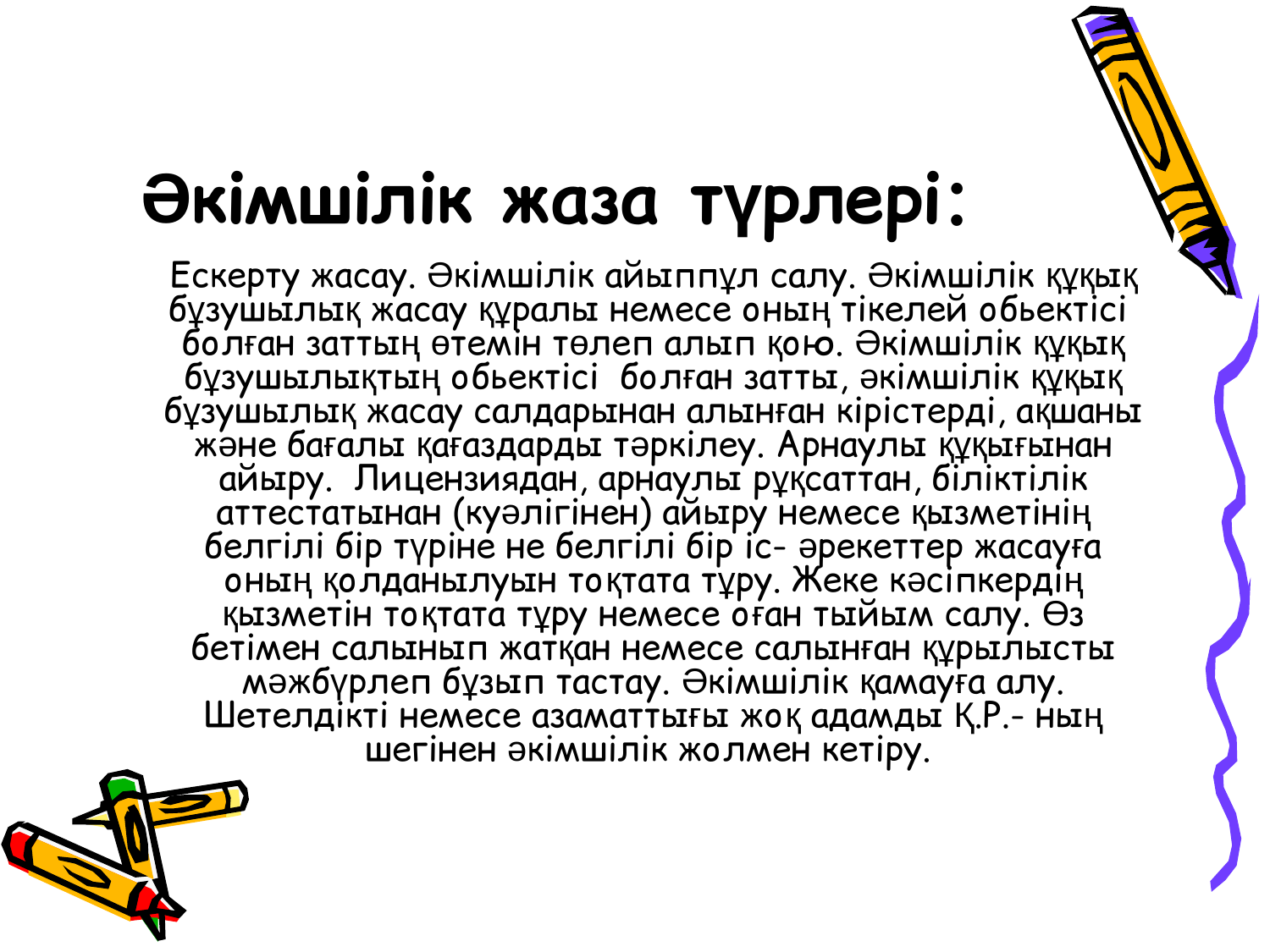

# Әкімшілік жаза түрлері:
	Ескерту жасау. Әкімшілік айыппұл салу. Әкімшілік құқық бұзушылық жасау құралы немесе оның тікелей обьектісі  болған заттың өтемін төлеп алып қою. Әкімшілік құқық бұзушылықтың обьектісі  болған затты, әкімшілік құқық бұзушылық жасау салдарынан алынған кірістерді, ақшаны және бағалы қағаздарды тәркілеу. Арнаулы құқығынан айыру.  Лицензиядан, арнаулы рұқсаттан, біліктілік аттестатынан (куәлігінен) айыру немесе қызметінің белгілі бір түріне не белгілі бір іс- әрекеттер жасауға оның қолданылуын тоқтата тұру. Жеке кәсіпкердің қызметін тоқтата тұру немесе оған тыйым салу. Өз бетімен салынып жатқан немесе салынған құрылысты мәжбүрлеп бұзып тастау. Әкімшілік қамауға алу. Шетелдікті немесе азаматтығы жоқ адамды Қ.Р.- ның шегінен әкімшілік жолмен кетіру.